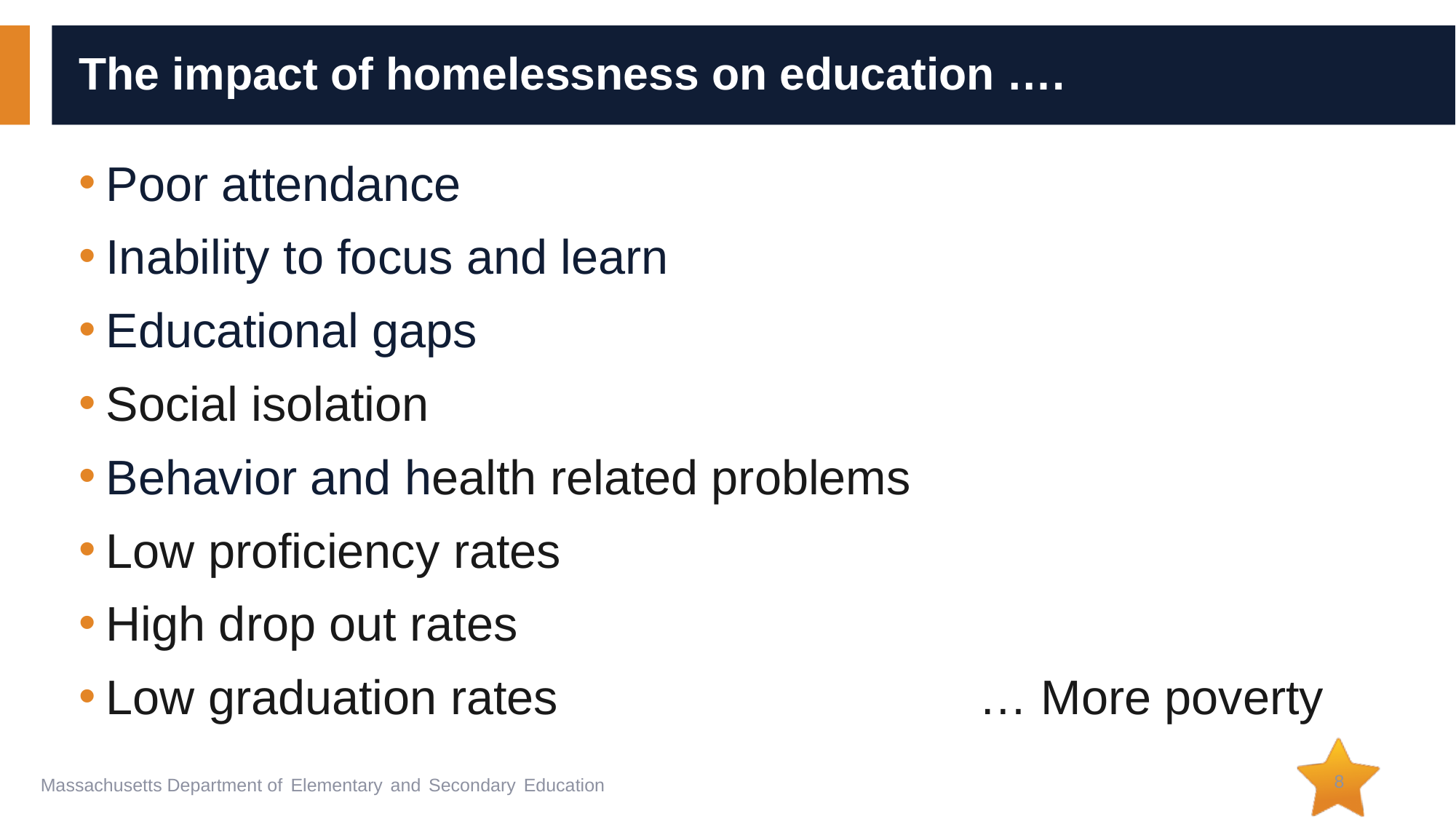

# The impact of homelessness on education ….
Poor attendance
Inability to focus and learn
Educational gaps
Social isolation
Behavior and health related problems
Low proficiency rates
High drop out rates
Low graduation rates				… More poverty

8